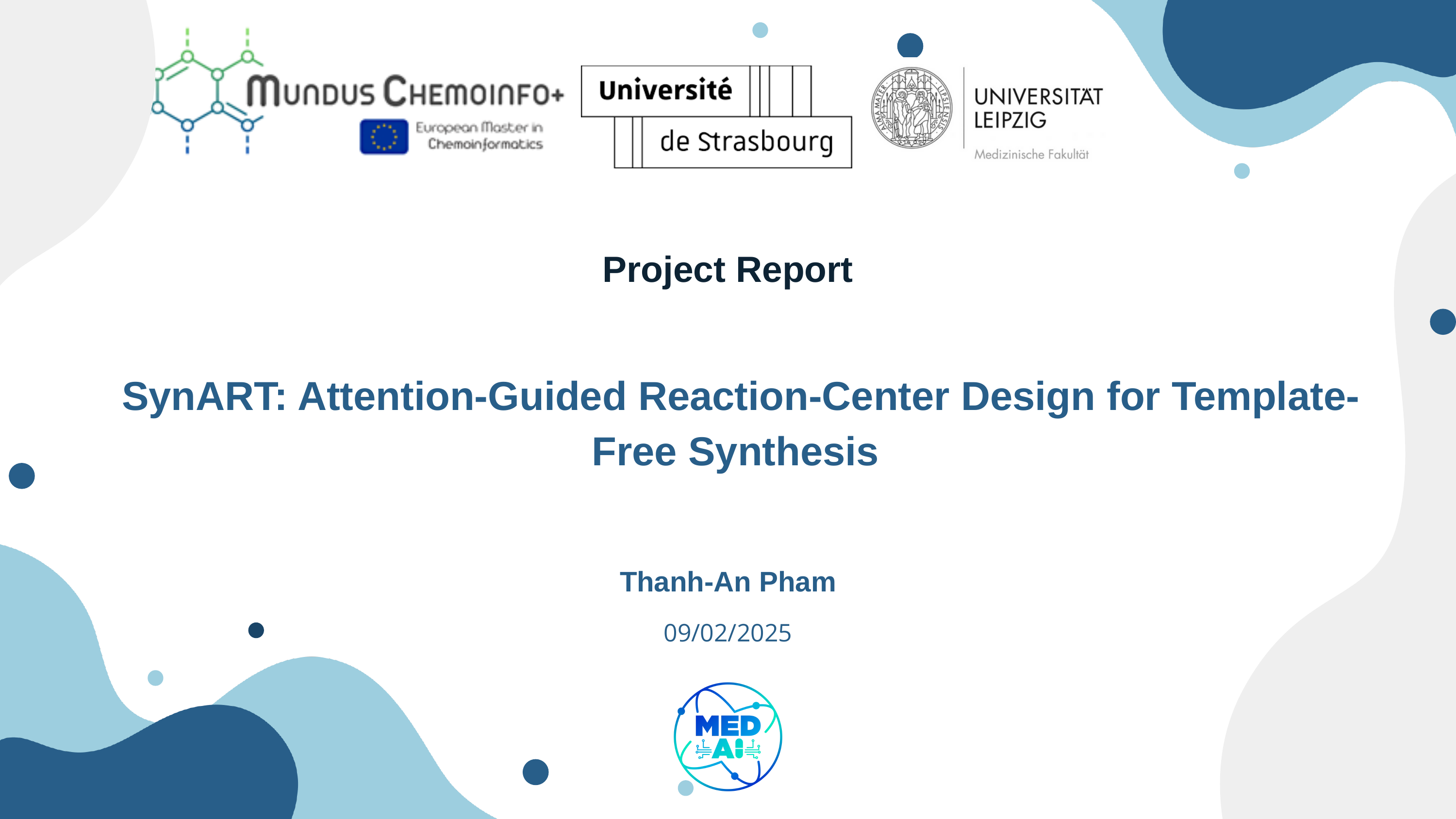

Project Report

SynART: Attention-Guided Reaction-Center Design for Template-Free Synthesis

Thanh-An Pham

09/02/2025